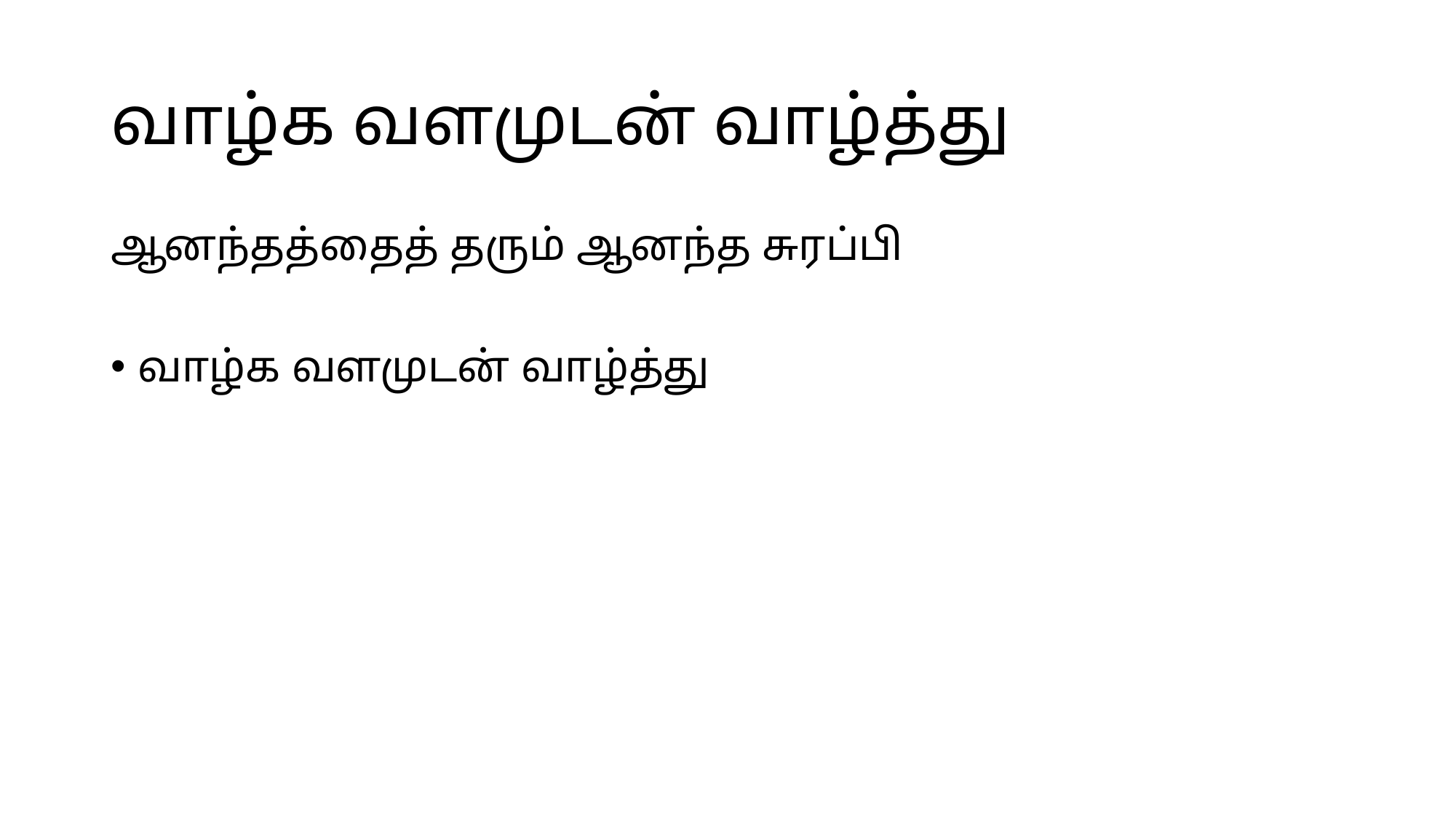

# வாழ்க வளமுடன் வாழ்த்து
ஆனந்தத்தைத் தரும் ஆனந்த சுரப்பி

வாழ்க வளமுடன் வாழ்த்து